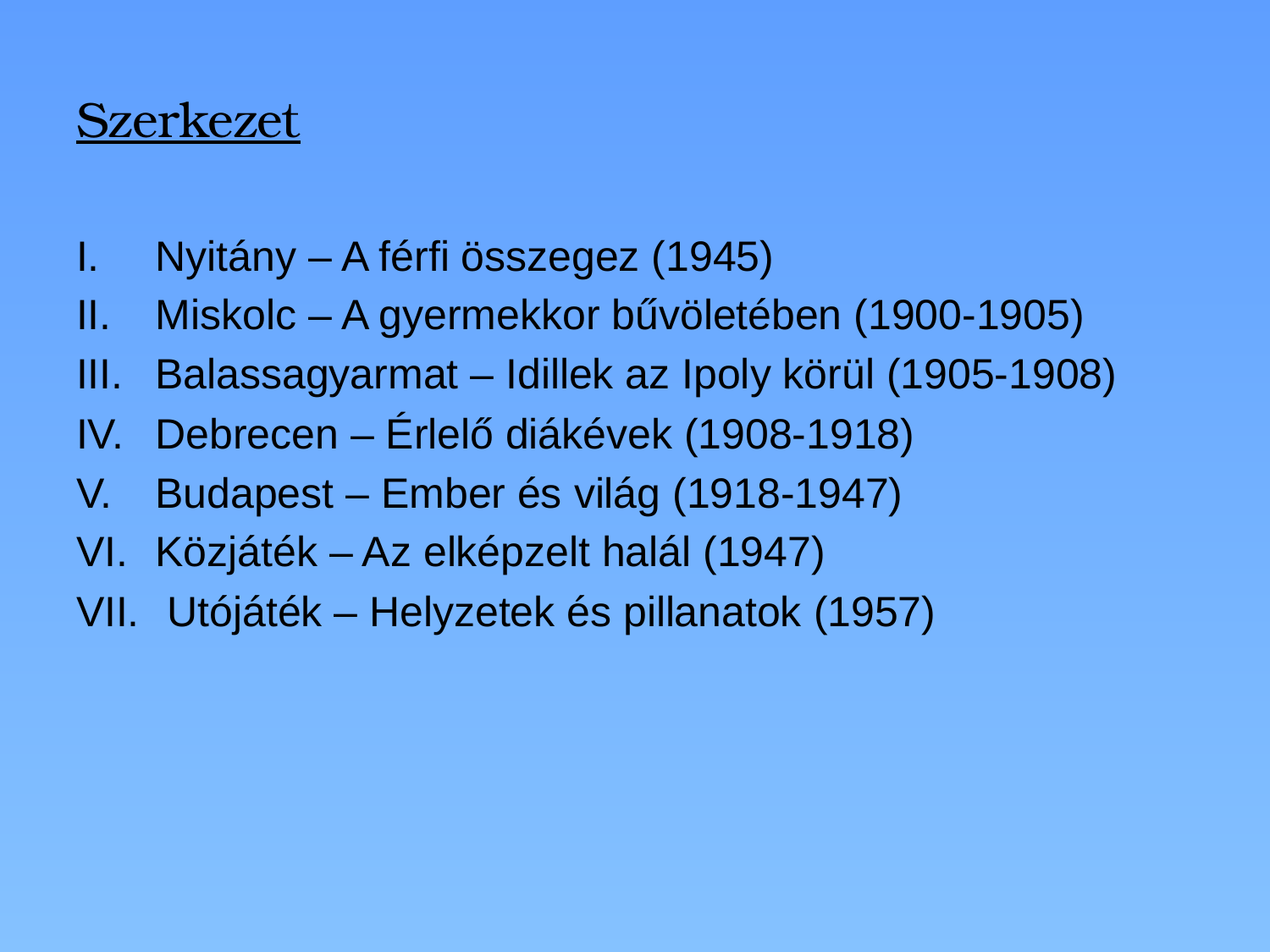

# Szerkezet
Nyitány – A férfi összegez (1945)
Miskolc – A gyermekkor bűvöletében (1900-1905)
Balassagyarmat – Idillek az Ipoly körül (1905-1908)
Debrecen – Érlelő diákévek (1908-1918)
Budapest – Ember és világ (1918-1947)
Közjáték – Az elképzelt halál (1947)
 Utójáték – Helyzetek és pillanatok (1957)